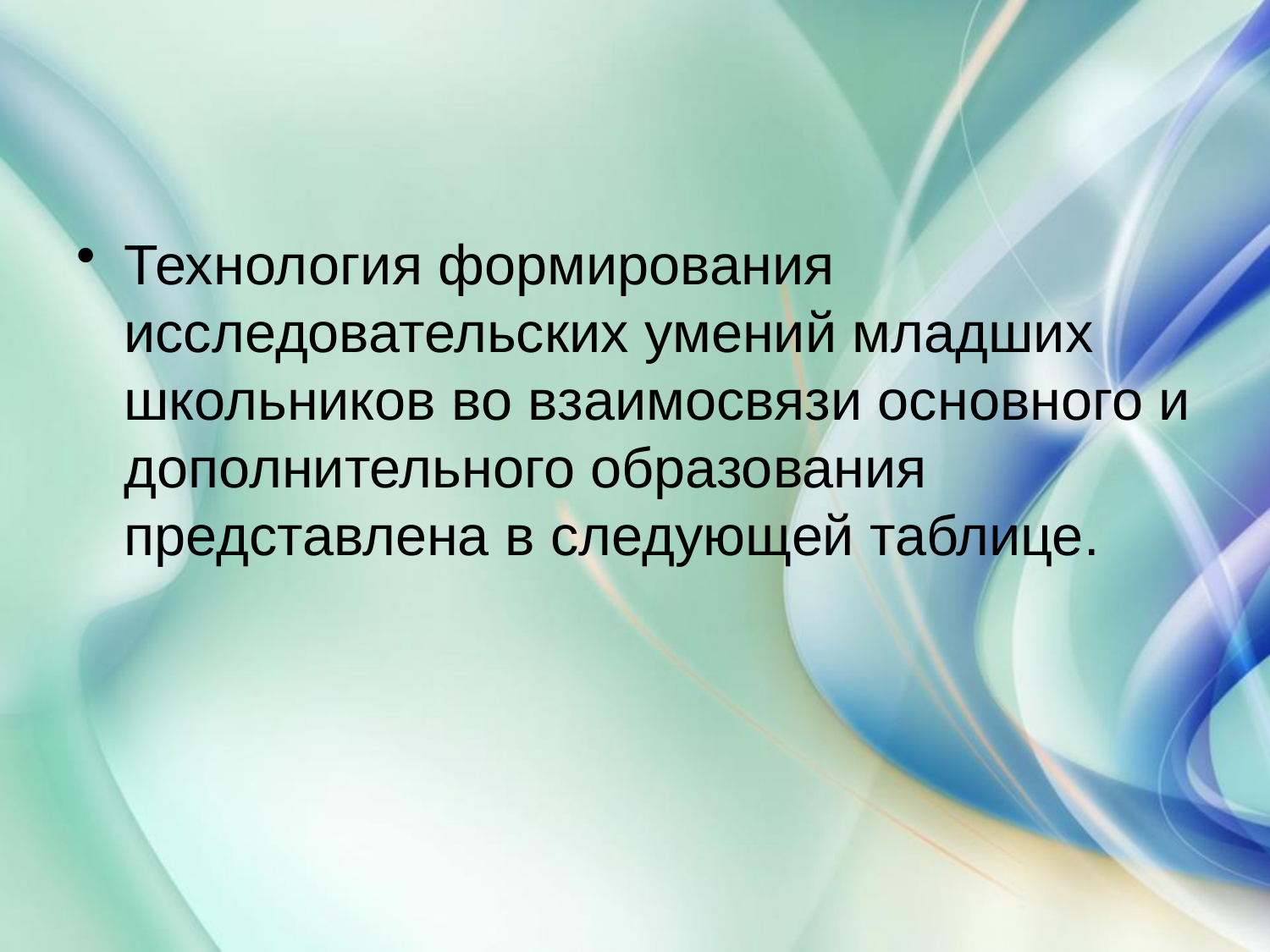

#
Технология формирования исследовательских умений младших школьников во взаимосвязи основного и дополнительного образования представлена в следующей таблице.